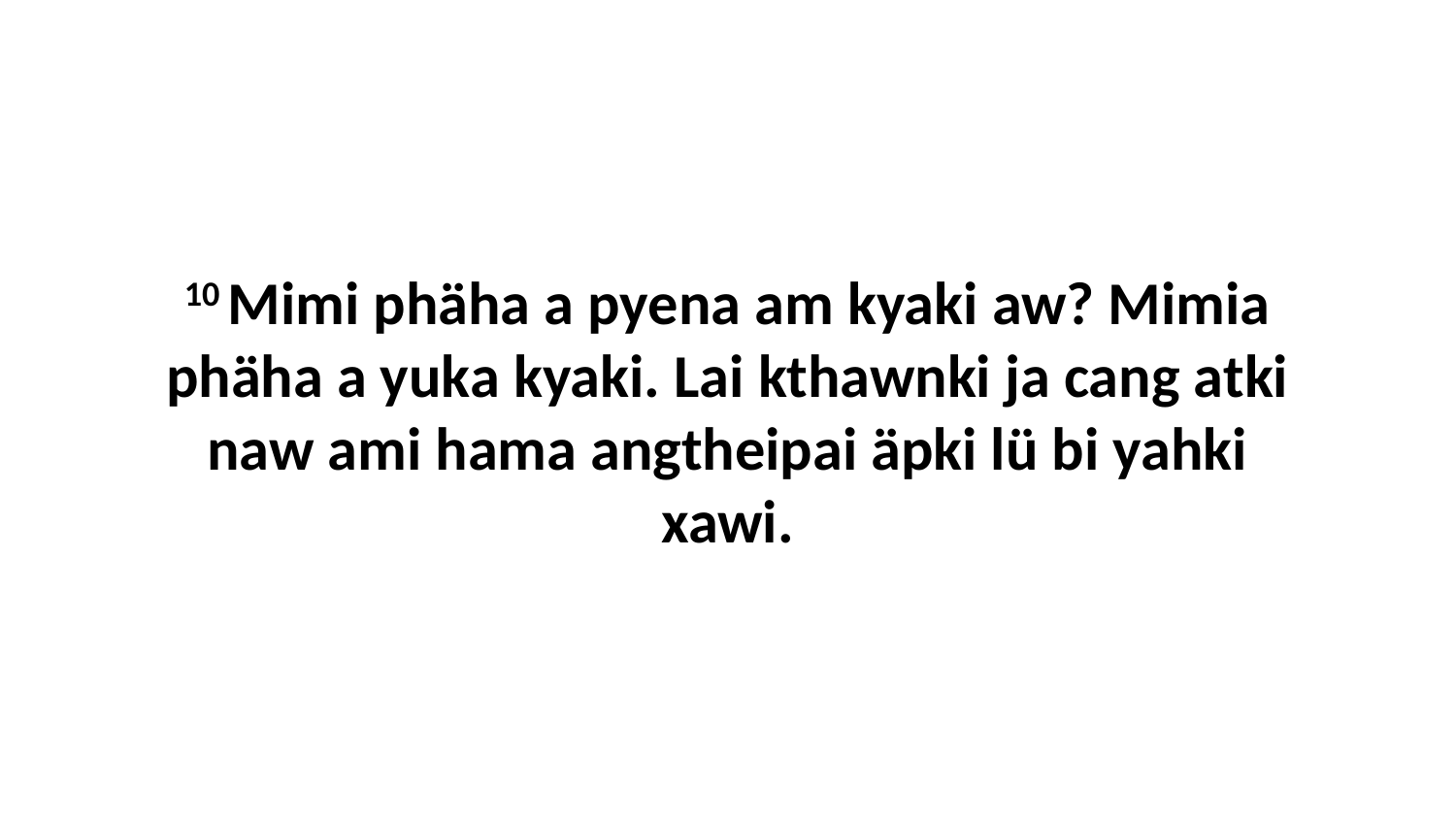

10 Mimi phäha a pyena am kyaki aw? Mimia phäha a yuka kyaki. Lai kthawnki ja cang atki naw ami hama angtheipai äpki lü bi yahki xawi.